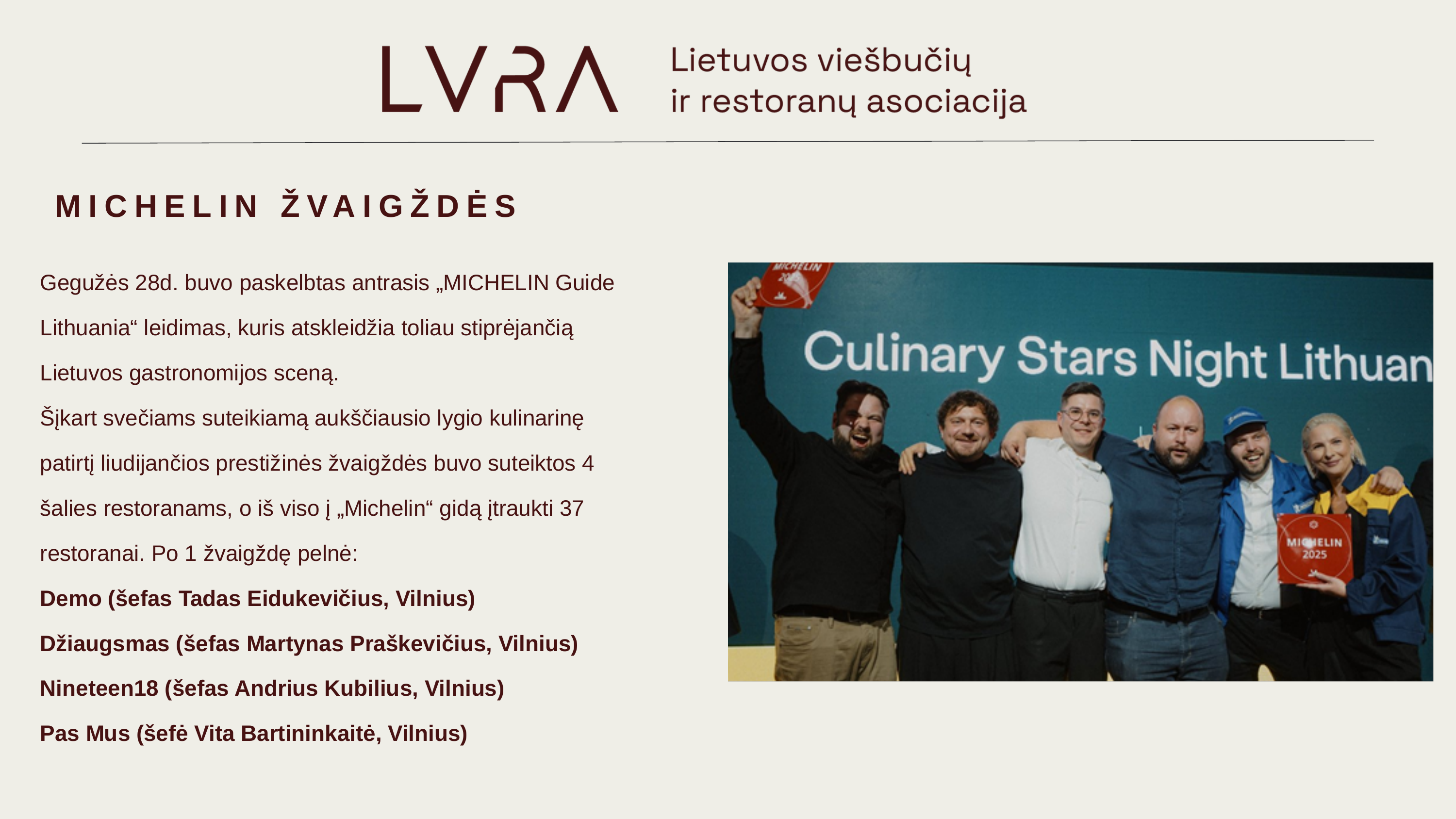

MICHELIN ŽVAIGŽDĖS
Gegužės 28d. buvo paskelbtas antrasis „MICHELIN Guide Lithuania“ leidimas, kuris atskleidžia toliau stiprėjančią Lietuvos gastronomijos sceną.
Šįkart svečiams suteikiamą aukščiausio lygio kulinarinę patirtį liudijančios prestižinės žvaigždės buvo suteiktos 4 šalies restoranams, o iš viso į „Michelin“ gidą įtraukti 37 restoranai. Po 1 žvaigždę pelnė:
Demo (šefas Tadas Eidukevičius, Vilnius)
Džiaugsmas (šefas Martynas Praškevičius, Vilnius)
Nineteen18 (šefas Andrius Kubilius, Vilnius)
Pas Mus (šefė Vita Bartininkaitė, Vilnius)